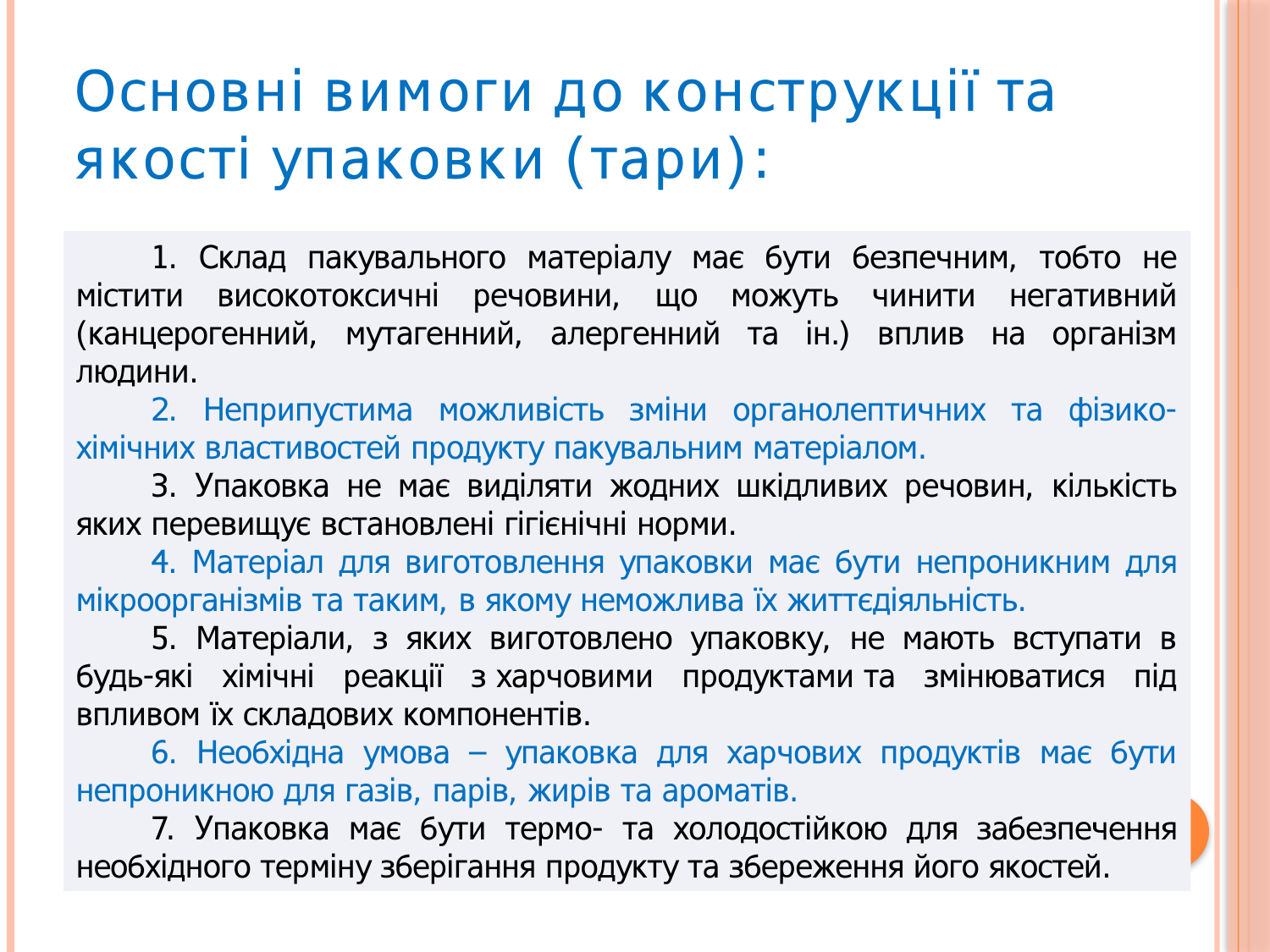

# Основні вимоги до конструкції та якості упаковки (тари):
1. Склад пакувального матеріалу має бути безпечним, тобто не містити високотоксичні речовини, що можуть чинити негативний (канцерогенний, мутагенний, алергенний та ін.) вплив на організм людини.
2. Неприпустима можливість зміни органолептичних та фізико-хімічних властивостей продукту пакувальним матеріалом.
3. Упаковка не має виділяти жодних шкідливих речовин, кількість яких перевищує встановлені гігієнічні норми.
4. Матеріал для виготовлення упаковки має бути непроникним для мікроорганізмів та таким, в якому неможлива їх життєдіяльність.
5. Матеріали, з яких виготовлено упаковку, не мають вступати в будь-які хімічні реакції з харчовими продуктами та змінюватися під впливом їх складових компонентів.
6. Необхідна умова – упаковка для харчових продуктів має бути непроникною для газів, парів, жирів та ароматів.
7. Упаковка має бути термо- та холодостійкою для забезпечення необхідного терміну зберігання продукту та збереження його якостей.